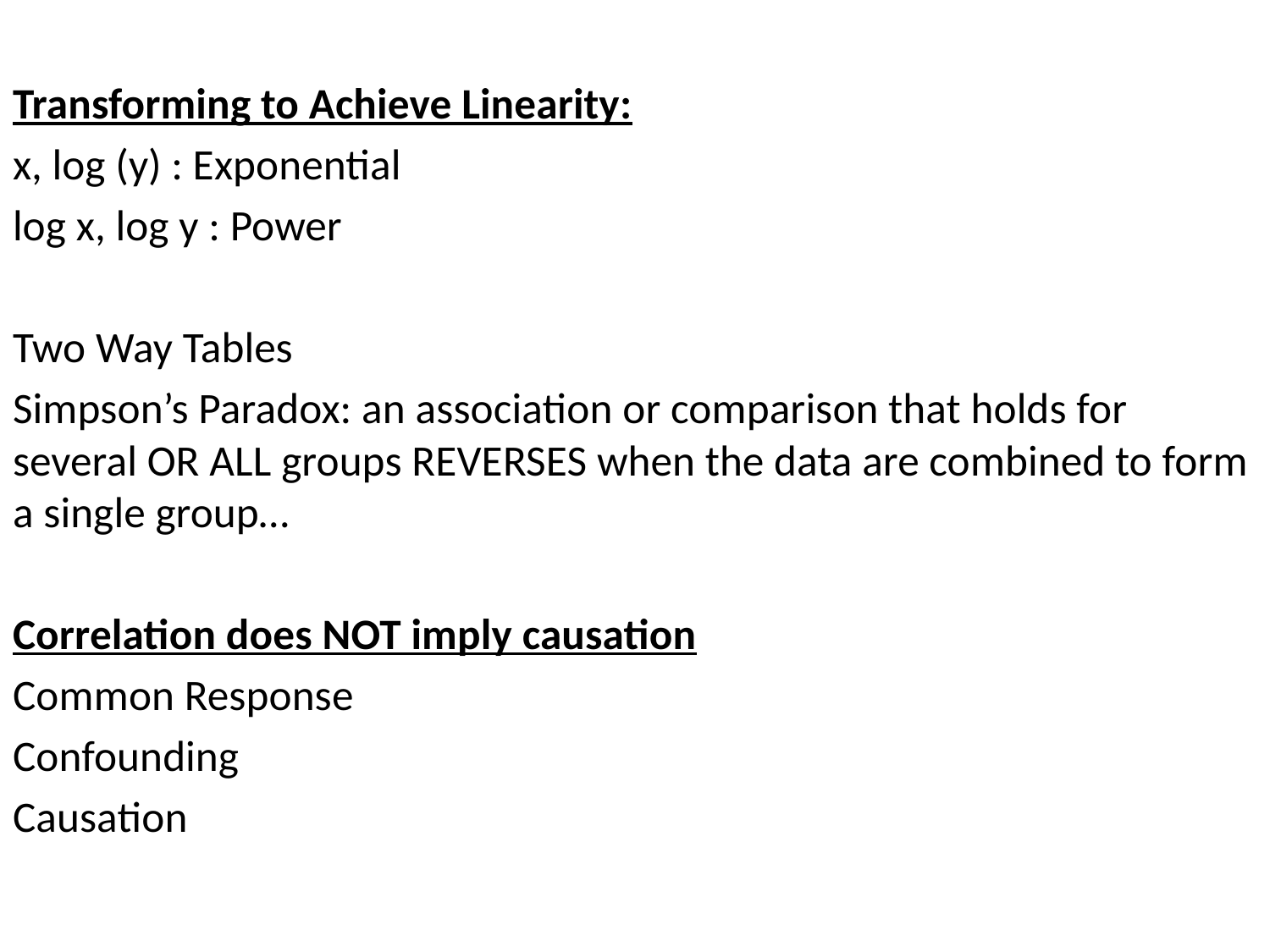

# Cliffnotes of Chapter 4
Transforming to Achieve Linearity:
x, log (y) : Exponential
log x, log y : Power

Two Way Tables
Simpson’s Paradox: an association or comparison that holds for several OR ALL groups REVERSES when the data are combined to form a single group…

Correlation does NOT imply causation
Common Response
Confounding
Causation